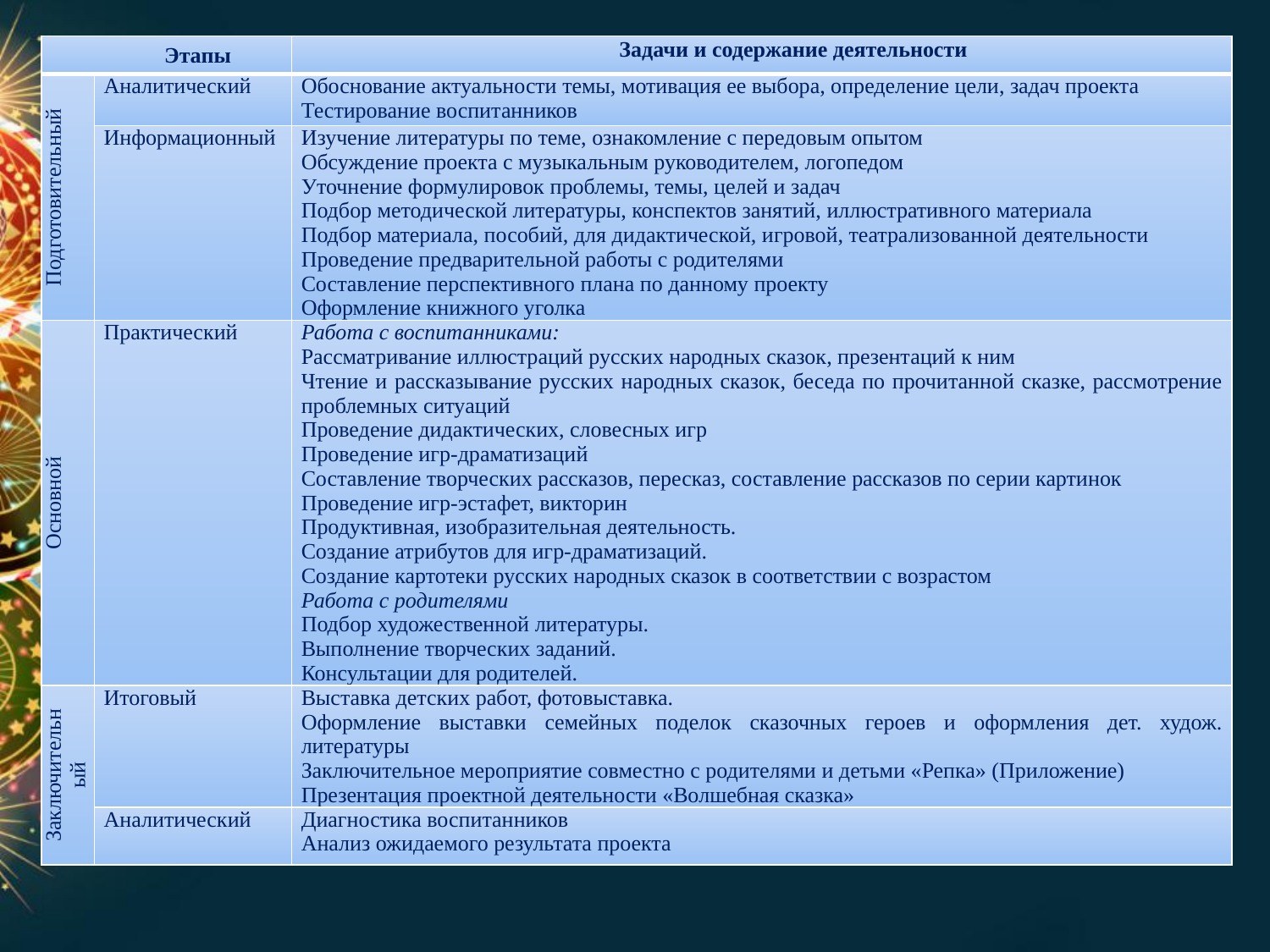

| Этапы |  | Задачи и содержание деятельности |
| --- | --- | --- |
| Подготовительный | Аналитический | Обоснование актуальности темы, мотивация ее выбора, определение цели, задач проекта Тестирование воспитанников |
|  | Информационный | Изучение литературы по теме, ознакомление с передовым опытом Обсуждение проекта с музыкальным руководителем, логопедом Уточнение формулировок проблемы, темы, целей и задач Подбор методической литературы, конспектов занятий, иллюстративного материала Подбор материала, пособий, для дидактической, игровой, театрализованной деятельности Проведение предварительной работы с родителями Составление перспективного плана по данному проекту Оформление книжного уголка |
| Основной | Практический | Работа с воспитанниками: Рассматривание иллюстраций русских народных сказок, презентаций к ним Чтение и рассказывание русских народных сказок, беседа по прочитанной сказке, рассмотрение проблемных ситуаций Проведение дидактических, словесных игр Проведение игр-драматизаций Составление творческих рассказов, пересказ, составление рассказов по серии картинок Проведение игр-эстафет, викторин Продуктивная, изобразительная деятельность. Создание атрибутов для игр-драматизаций. Создание картотеки русских народных сказок в соответствии с возрастом Работа с родителями Подбор художественной литературы. Выполнение творческих заданий. Консультации для родителей. |
| Заключительный | Итоговый | Выставка детских работ, фотовыставка. Оформление выставки семейных поделок сказочных героев и оформления дет. худож. литературы Заключительное мероприятие совместно с родителями и детьми «Репка» (Приложение) Презентация проектной деятельности «Волшебная сказка» |
|  | Аналитический | Диагностика воспитанников Анализ ожидаемого результата проекта |